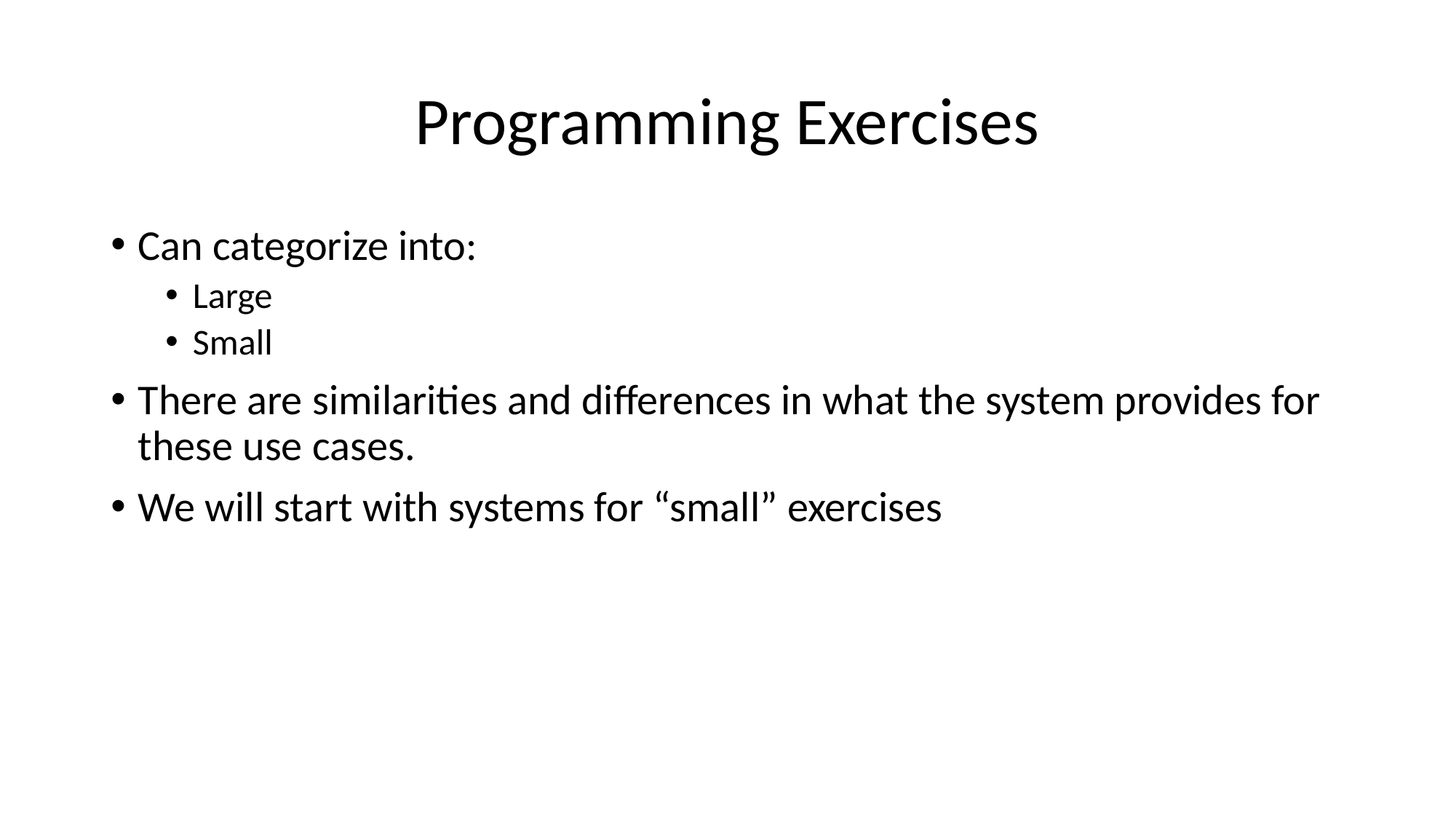

# Programming Exercises
Can categorize into:
Large
Small
There are similarities and differences in what the system provides for these use cases.
We will start with systems for “small” exercises